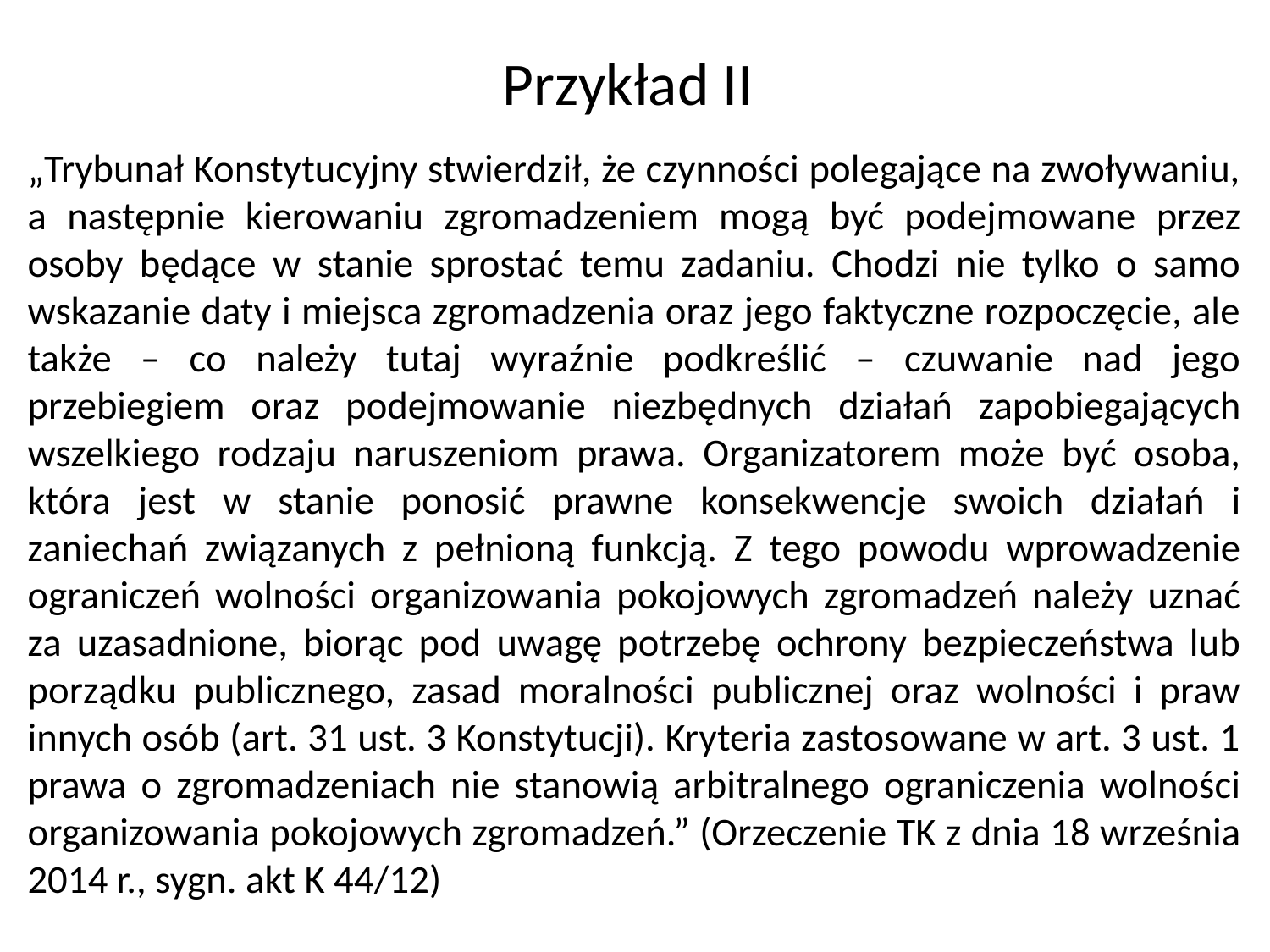

# Przykład II
„Trybunał Konstytucyjny stwierdził, że czynności polegające na zwoływaniu, a następnie kierowaniu zgromadzeniem mogą być podejmowane przez osoby będące w stanie sprostać temu zadaniu. Chodzi nie tylko o samo wskazanie daty i miejsca zgromadzenia oraz jego faktyczne rozpoczęcie, ale także – co należy tutaj wyraźnie podkreślić – czuwanie nad jego przebiegiem oraz podejmowanie niezbędnych działań zapobiegających wszelkiego rodzaju naruszeniom prawa. Organizatorem może być osoba, która jest w stanie ponosić prawne konsekwencje swoich działań i zaniechań związanych z pełnioną funkcją. Z tego powodu wprowadzenie ograniczeń wolności organizowania pokojowych zgromadzeń należy uznać za uzasadnione, biorąc pod uwagę potrzebę ochrony bezpieczeństwa lub porządku publicznego, zasad moralności publicznej oraz wolności i praw innych osób (art. 31 ust. 3 Konstytucji). Kryteria zastosowane w art. 3 ust. 1 prawa o zgromadzeniach nie stanowią arbitralnego ograniczenia wolności organizowania pokojowych zgromadzeń.” (Orzeczenie TK z dnia 18 września 2014 r., sygn. akt K 44/12)